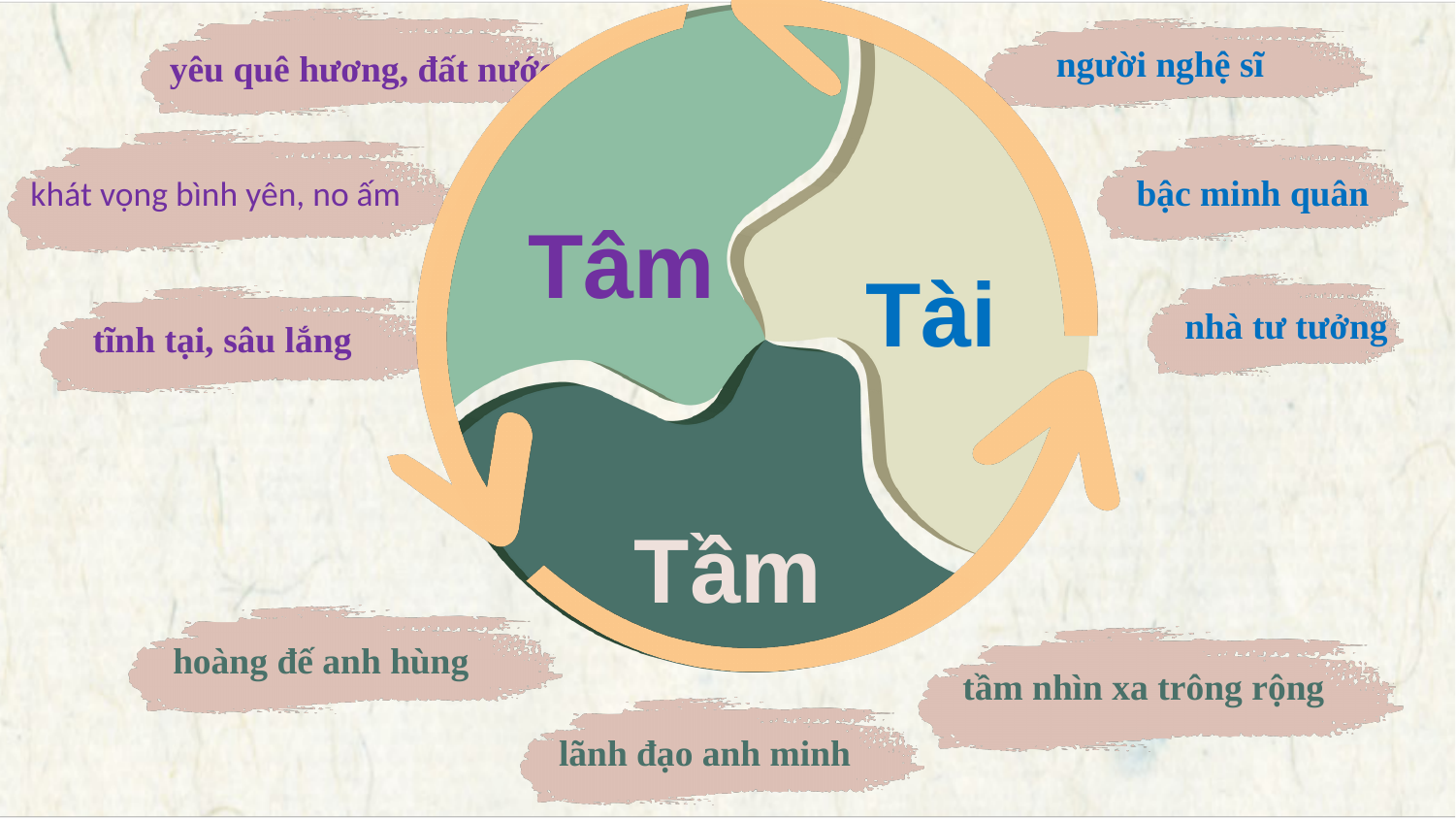

người nghệ sĩ
yêu quê hương, đất nước

bậc minh quân
khát vọng bình yên, no ấm
Tâm
Tài

nhà tư tưởng
tĩnh tại, sâu lắng
Tầm

hoàng đế anh hùng
tầm nhìn xa trông rộng

lãnh đạo anh minh